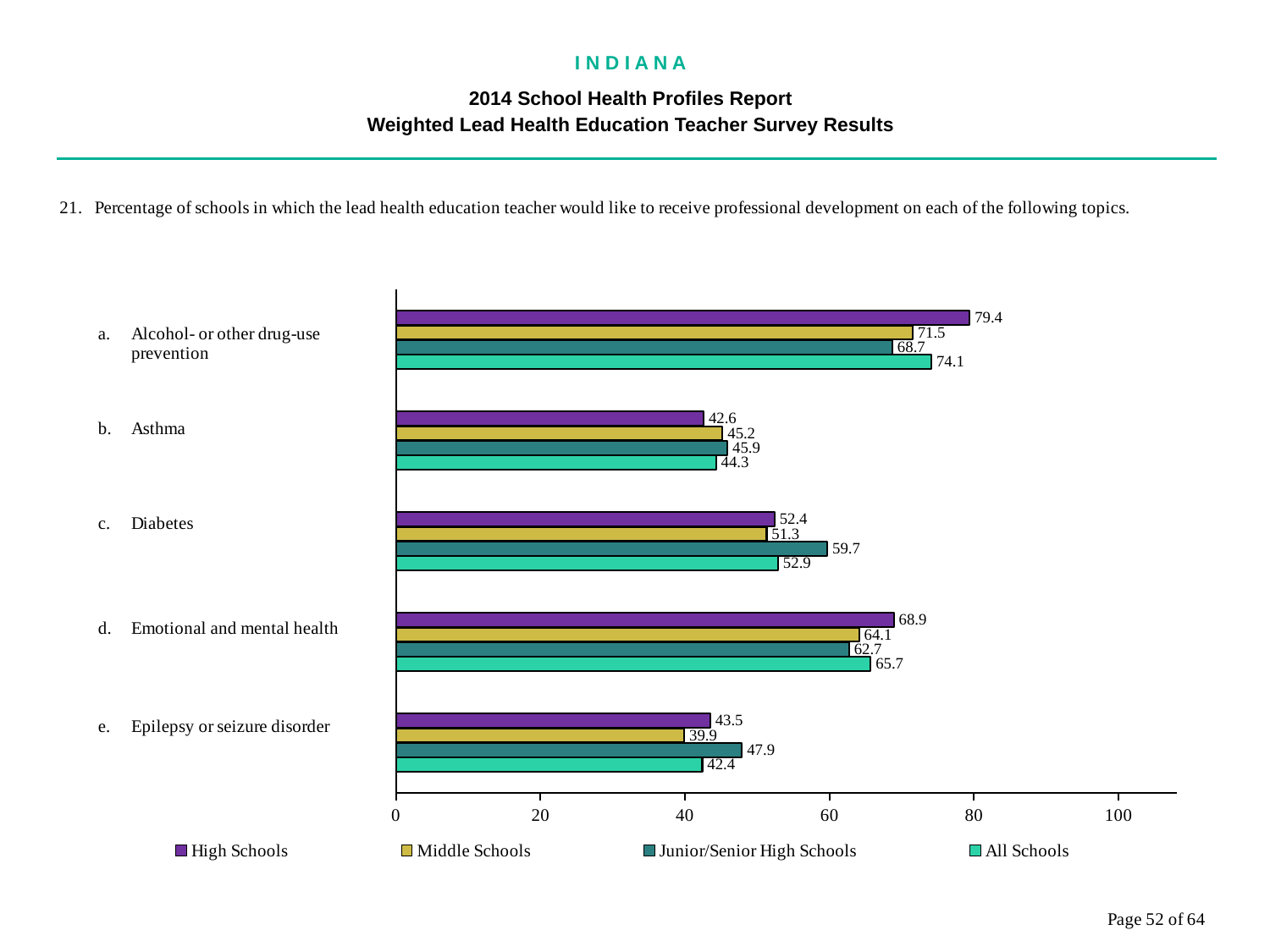

I N D I A N A
2014 School Health Profiles Report
Weighted Lead Health Education Teacher Survey Results

### Chart

| Category | All Schools | Junior/Senior High Schools | Middle Schools | High Schools |
|---|---|---|---|---|
| Epilepsy or seizure disorder | 42.4 | 47.9 | 39.9 | 43.5 |
| Emotional and mental health | 65.7 | 62.7 | 64.1 | 68.9 |
| Diabetes | 52.9 | 59.7 | 51.3 | 52.4 |
| Asthma | 44.3 | 45.9 | 45.2 | 42.6 |
| Alcohol- or other drug-use prevention | 74.1 | 68.7 | 71.5 | 79.4 |